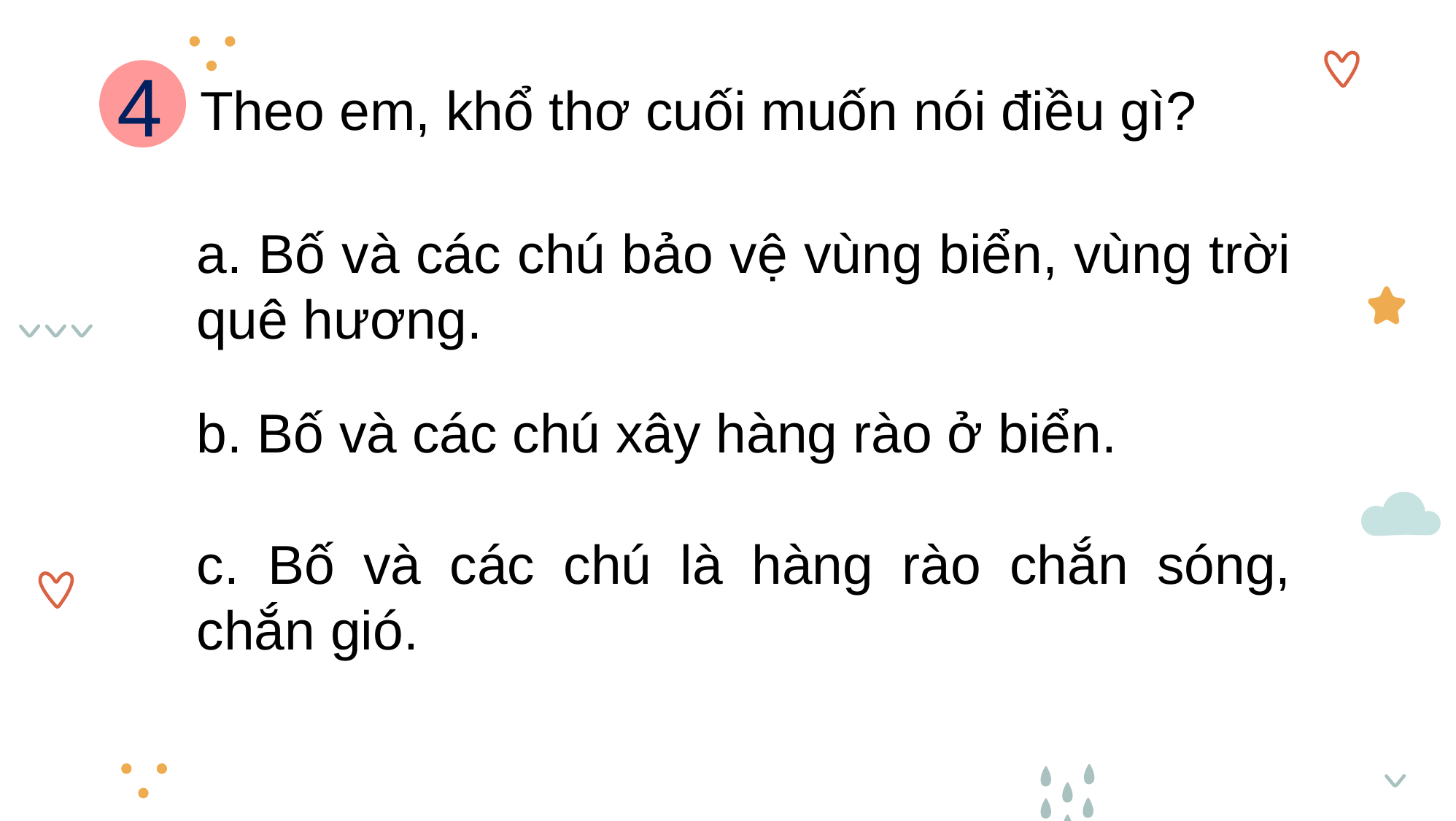

4
Theo em, khổ thơ cuối muốn nói điều gì?
a. Bố và các chú bảo vệ vùng biển, vùng trời quê hương.
b. Bố và các chú xây hàng rào ở biển.
c. Bố và các chú là hàng rào chắn sóng, chắn gió.